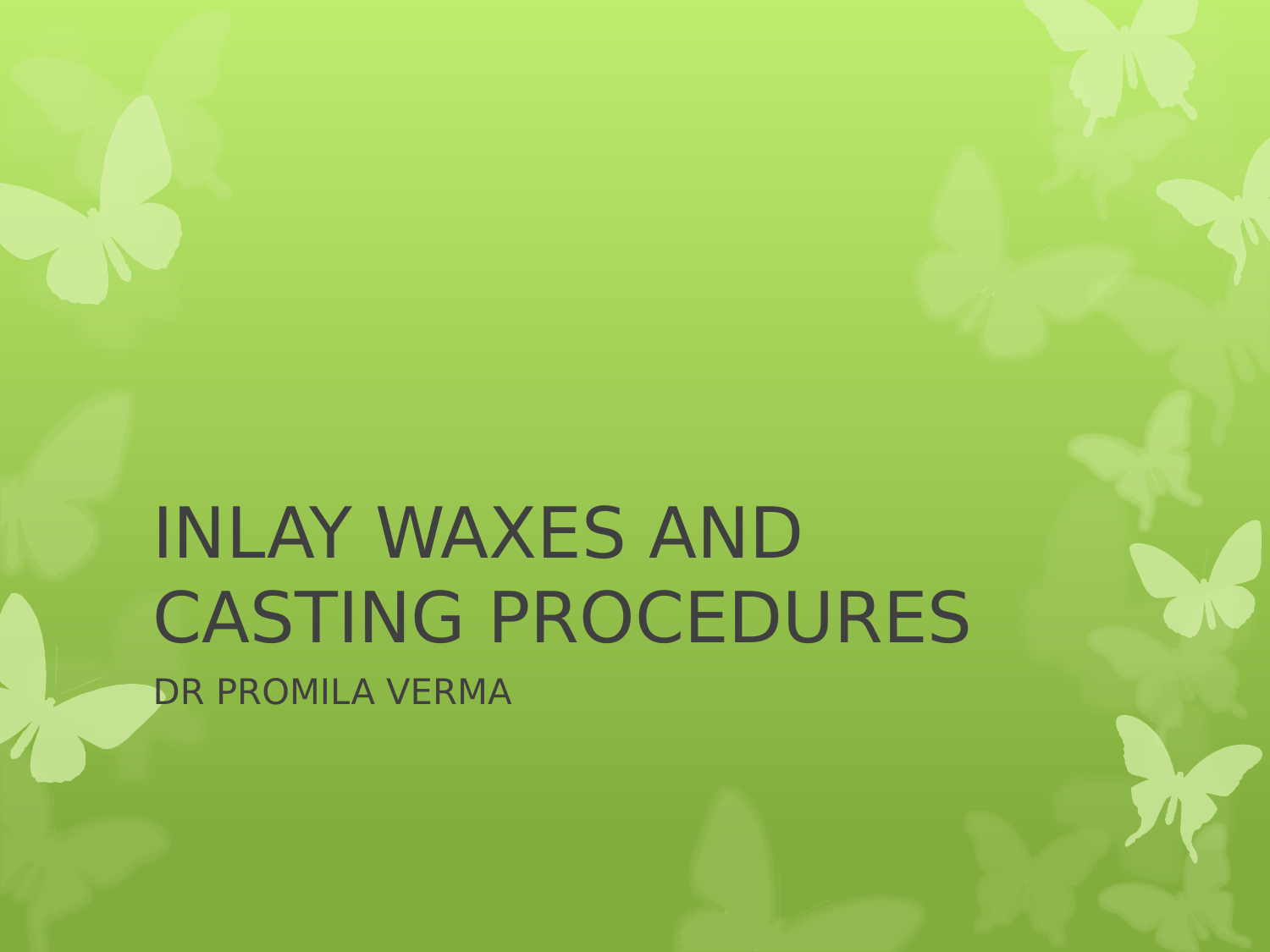

# INLAY WAXES AND CASTING PROCEDURES
DR PROMILA VERMA